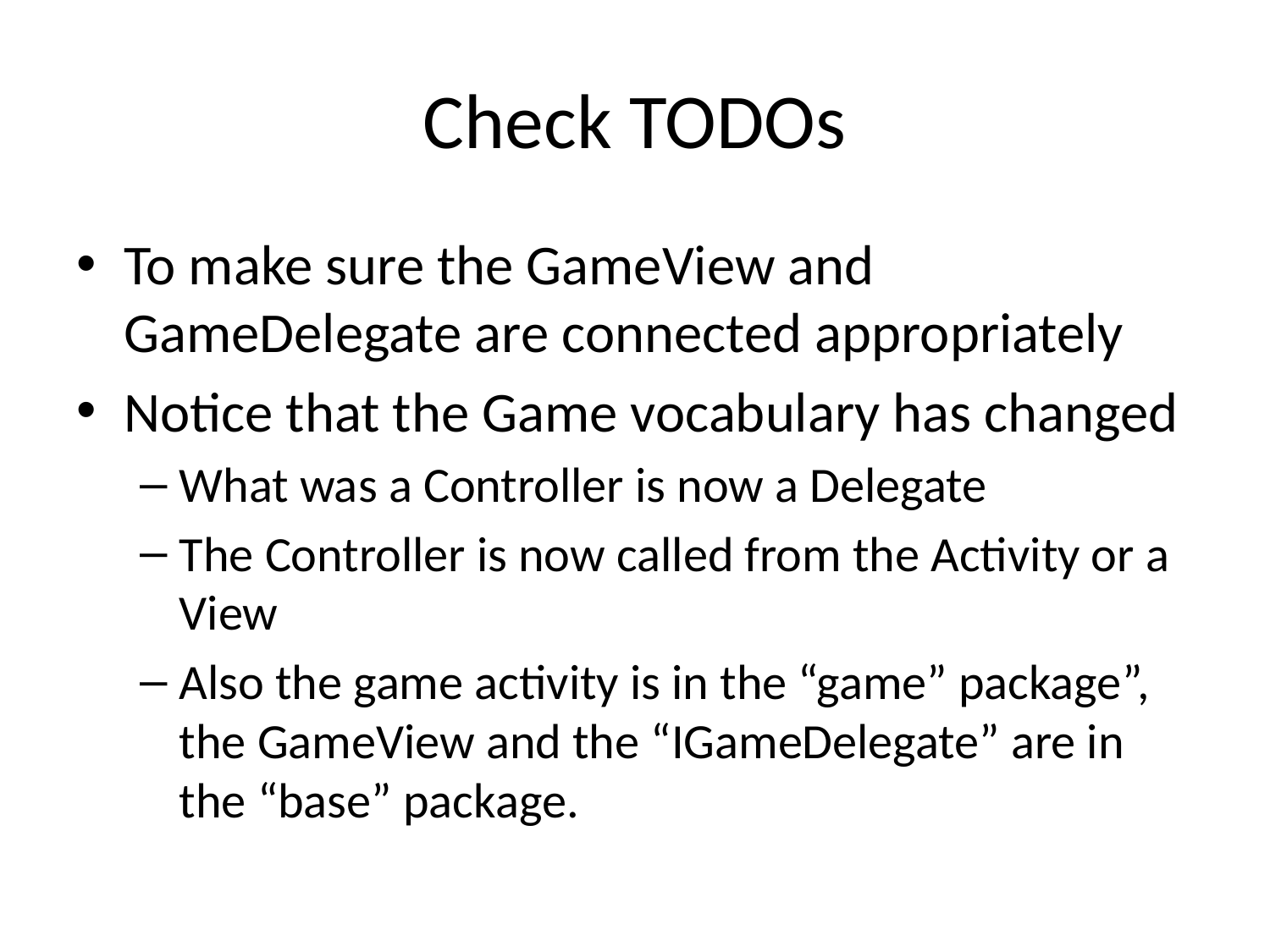

# Check TODOs
To make sure the GameView and GameDelegate are connected appropriately
Notice that the Game vocabulary has changed
What was a Controller is now a Delegate
The Controller is now called from the Activity or a View
Also the game activity is in the “game” package”, the GameView and the “IGameDelegate” are in the “base” package.